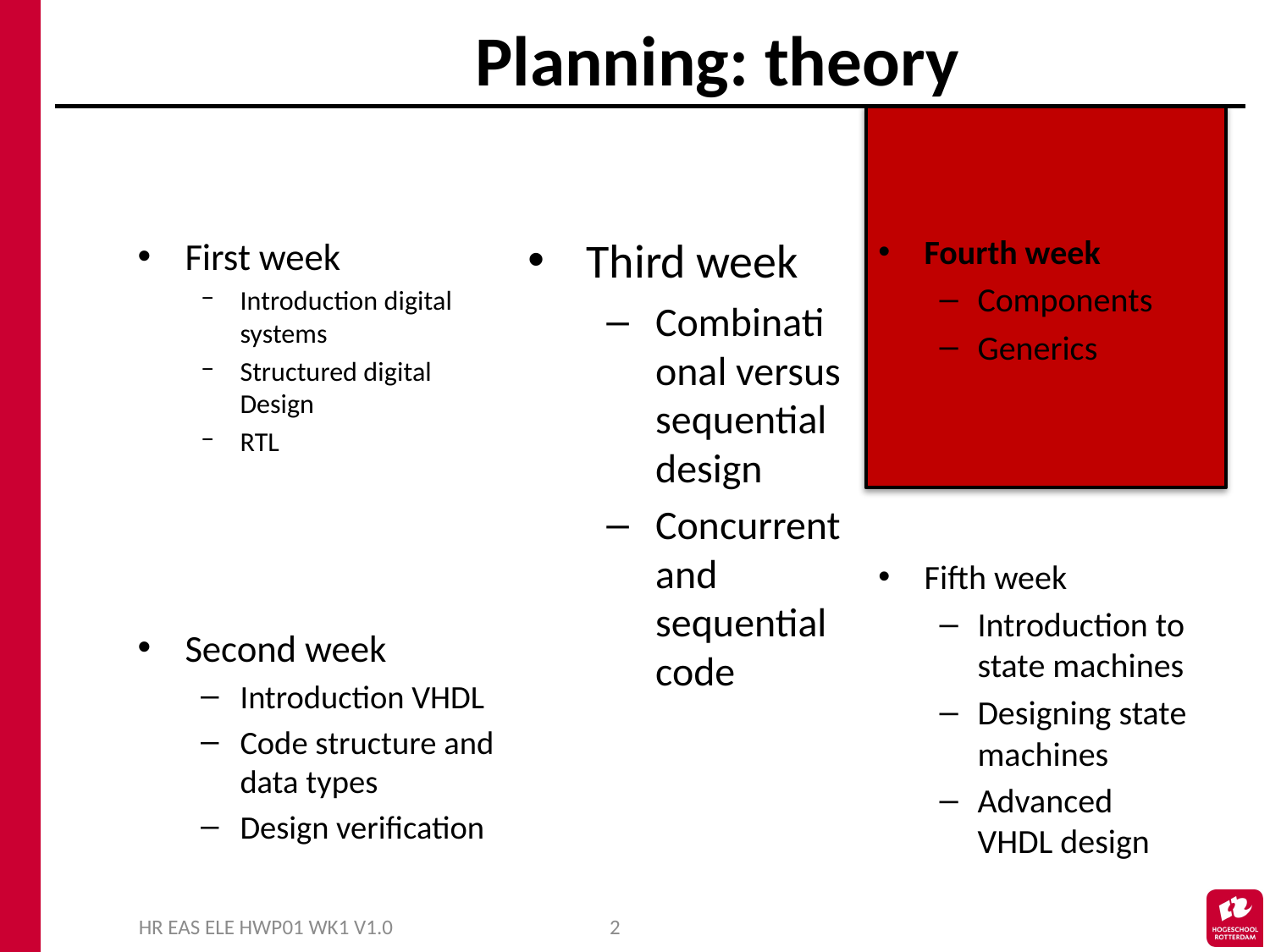

# Planning: theory

Fourth week
Components
Generics

Fifth week
Introduction to state machines
Designing state machines
Advanced VHDL design
Third week
Combinational versus sequential design
Concurrent and sequential code

First week
Introduction digital systems
Structured digital Design
RTL

Second week
Introduction VHDL
Code structure and data types
Design verification
HR EAS ELE HWP01 WK1 V1.0
2